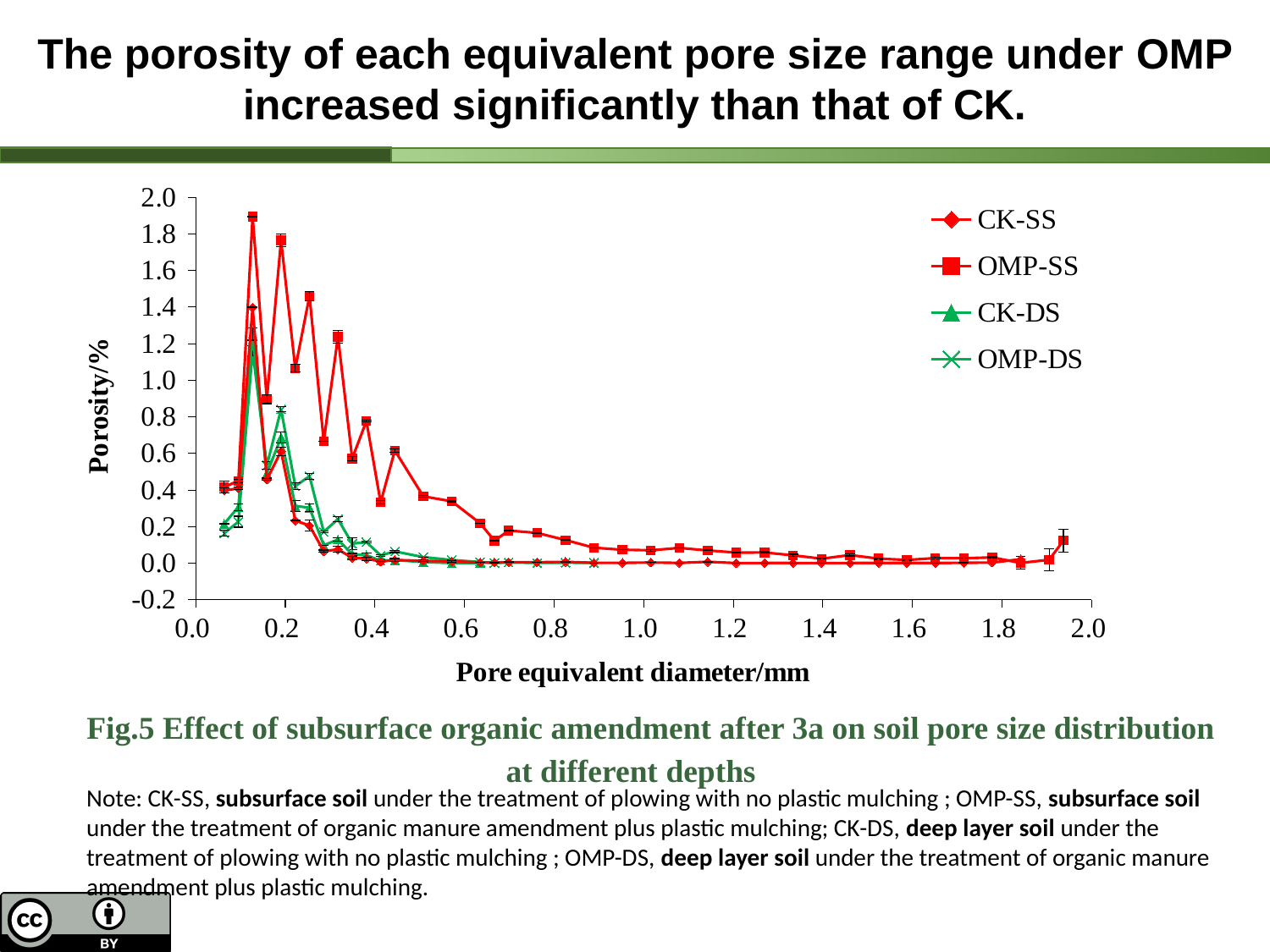

The porosity of each equivalent pore size range under OMP increased significantly than that of CK.

### Chart

| Category | CK-SS | OMP-SS | CK-DS | OMP-DS |
|---|---|---|---|---|
Fig.5 Effect of subsurface organic amendment after 3a on soil pore size distribution at different depths

Note: CK-SS, subsurface soil under the treatment of plowing with no plastic mulching ; OMP-SS, subsurface soil under the treatment of organic manure amendment plus plastic mulching; CK-DS, deep layer soil under the treatment of plowing with no plastic mulching ; OMP-DS, deep layer soil under the treatment of organic manure amendment plus plastic mulching.